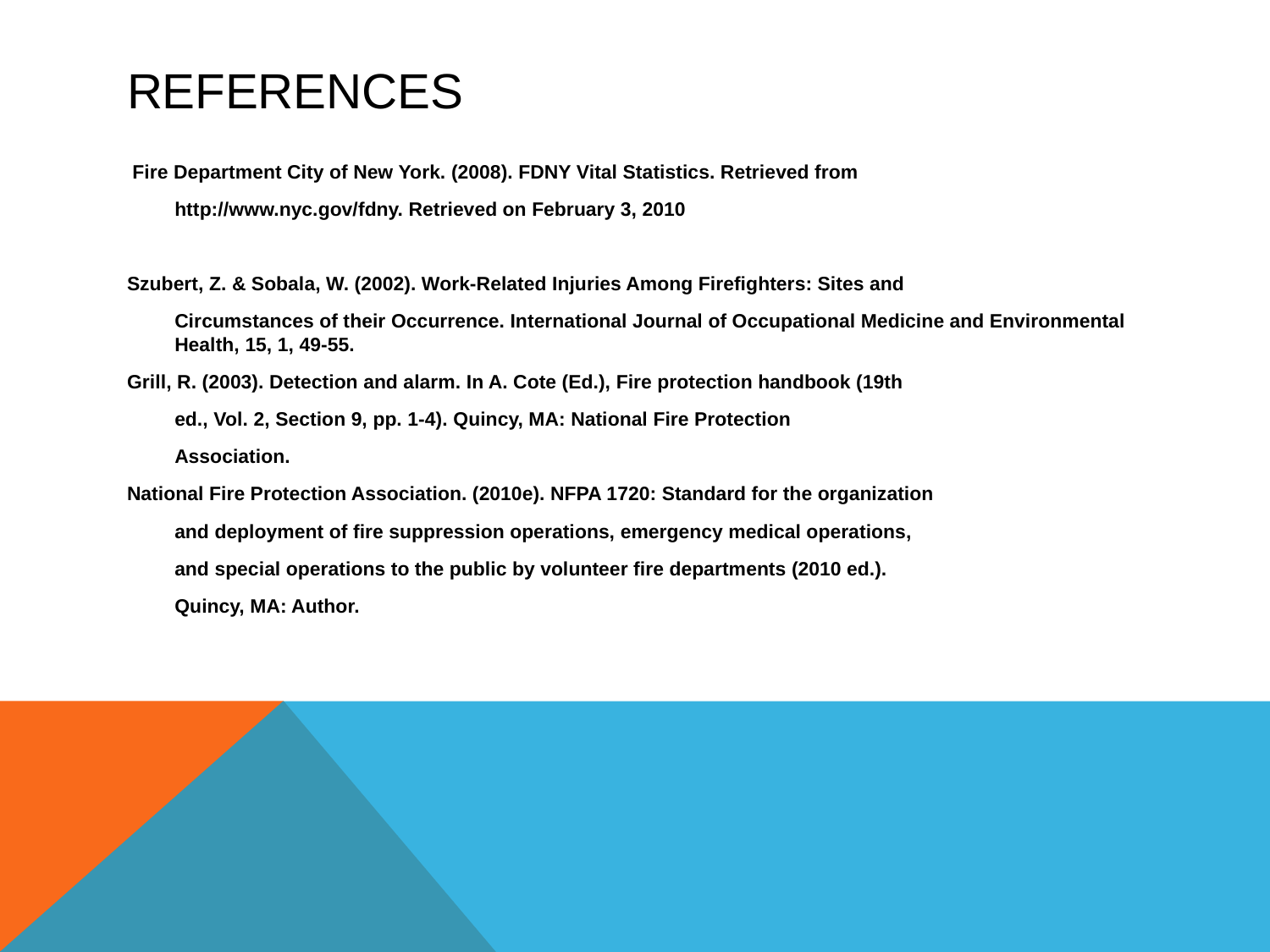

# References
 Fire Department City of New York. (2008). FDNY Vital Statistics. Retrieved from
	http://www.nyc.gov/fdny. Retrieved on February 3, 2010

Szubert, Z. & Sobala, W. (2002). Work-Related Injuries Among Firefighters: Sites and
	Circumstances of their Occurrence. International Journal of Occupational Medicine and Environmental Health, 15, 1, 49-55.
Grill, R. (2003). Detection and alarm. In A. Cote (Ed.), Fire protection handbook (19th
	ed., Vol. 2, Section 9, pp. 1-4). Quincy, MA: National Fire Protection
	Association.
National Fire Protection Association. (2010e). NFPA 1720: Standard for the organization
	and deployment of fire suppression operations, emergency medical operations,
	and special operations to the public by volunteer fire departments (2010 ed.).
	Quincy, MA: Author.